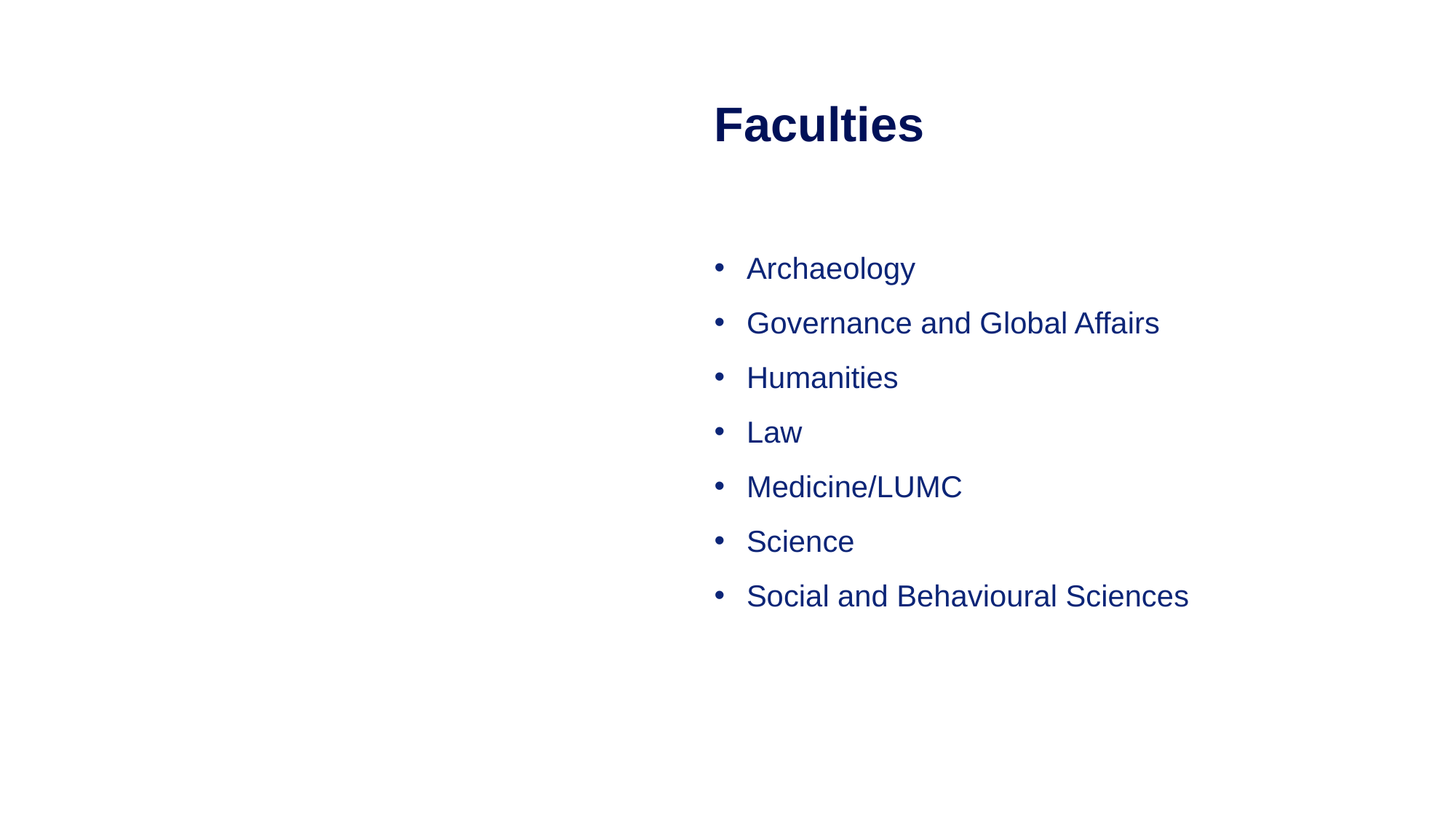

# Faculties
Archaeology
Governance and Global Affairs
Humanities
Law
Medicine/LUMC
Science
Social and Behavioural Sciences